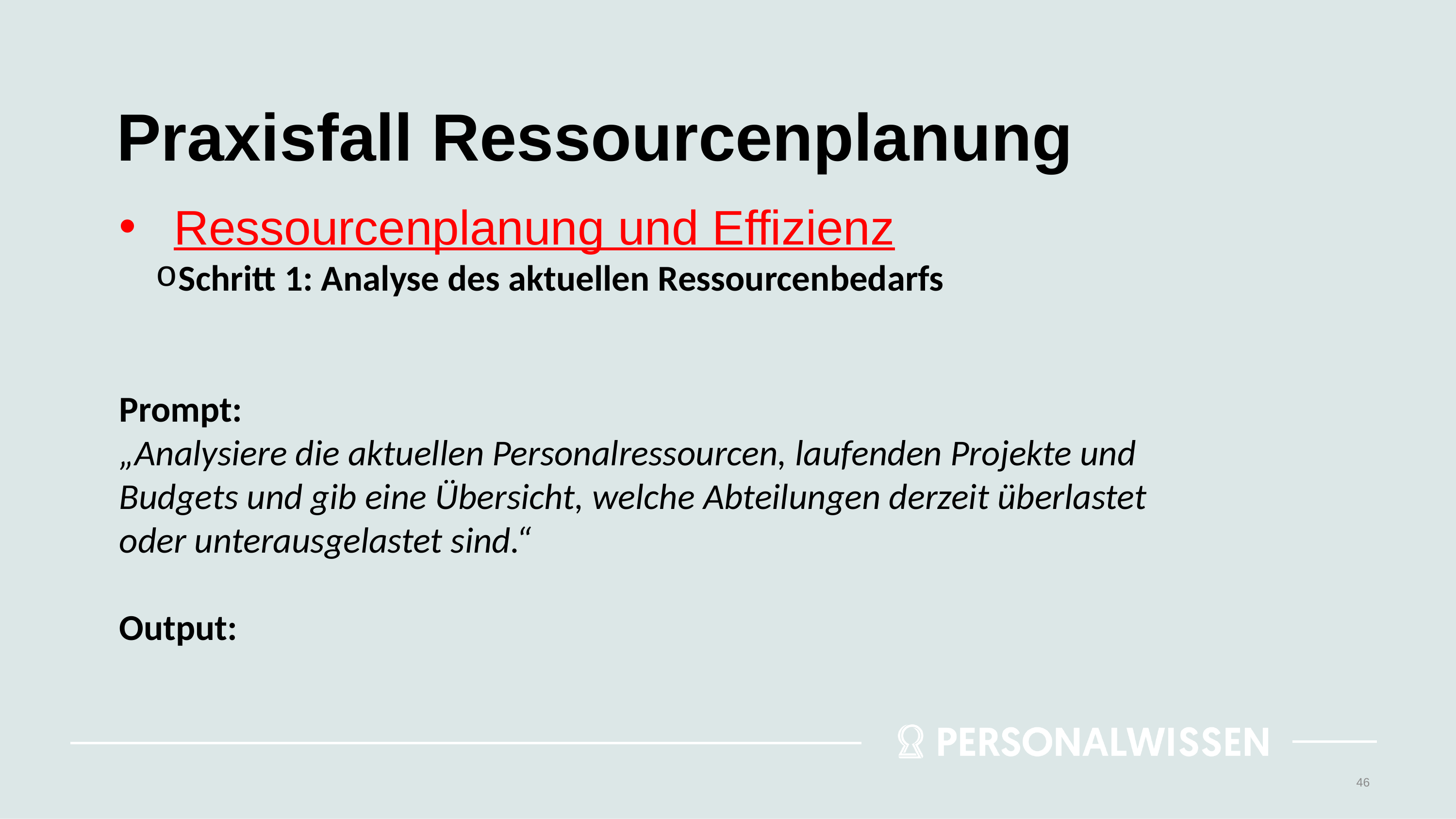

# Praxisfall Ressourcenplanung
Ressourcenplanung und Effizienz
Schritt 1: Analyse des aktuellen Ressourcenbedarfs

Prompt:
„Analysiere die aktuellen Personalressourcen, laufenden Projekte und Budgets und gib eine Übersicht, welche Abteilungen derzeit überlastet oder unterausgelastet sind.“

Output:

46